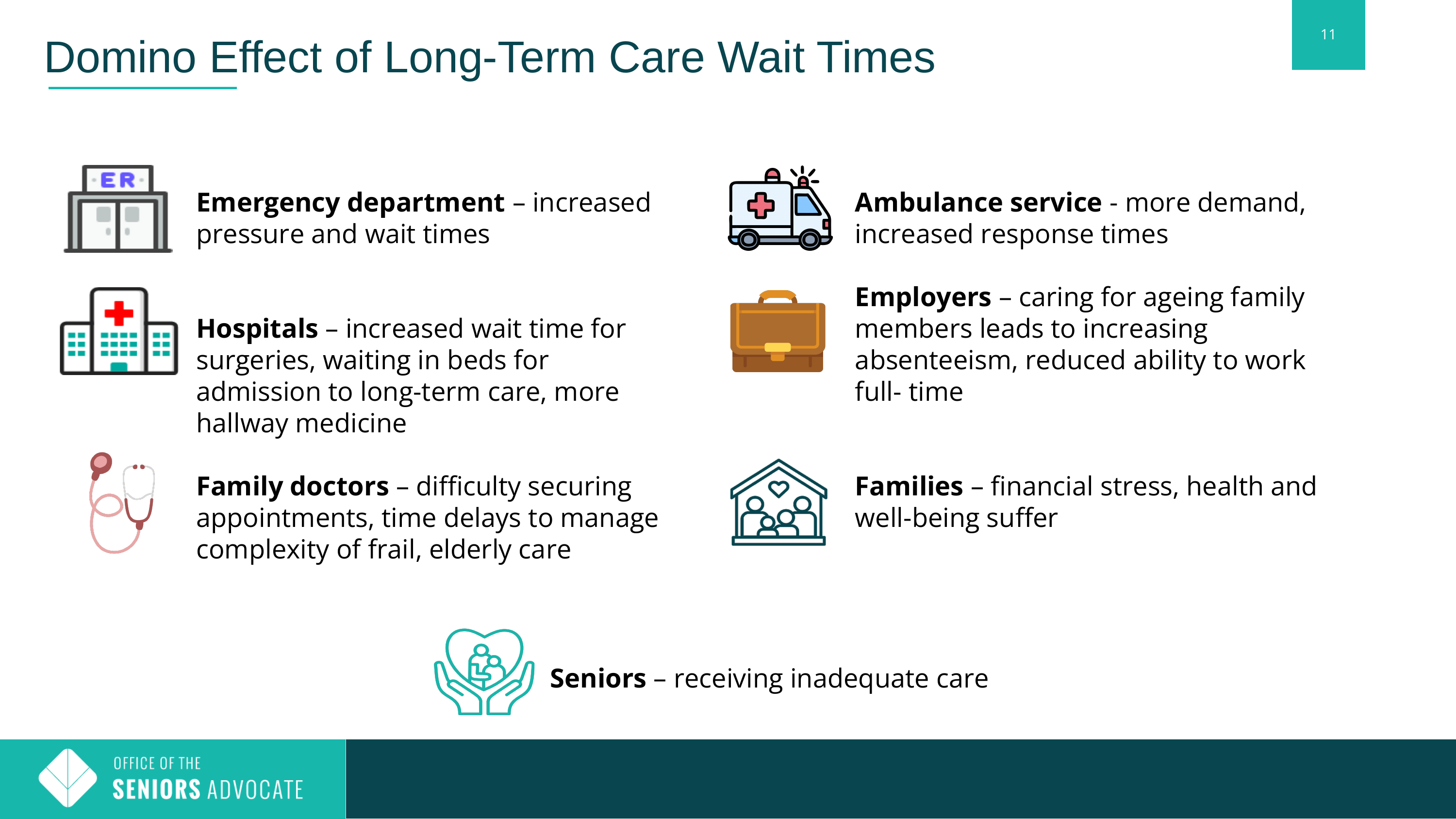

11
# Domino Effect of Long-Term Care Wait Times

Emergency department – increased pressure and wait times

Hospitals – increased wait time for surgeries, waiting in beds for admission to long-term care, more hallway medicine
Family doctors – difficulty securing appointments, time delays to manage complexity of frail, elderly care
Ambulance service - more demand, increased response times

Employers – caring for ageing family members leads to increasing absenteeism, reduced ability to work full- time
Families – financial stress, health and well-being suffer

Seniors – receiving inadequate care